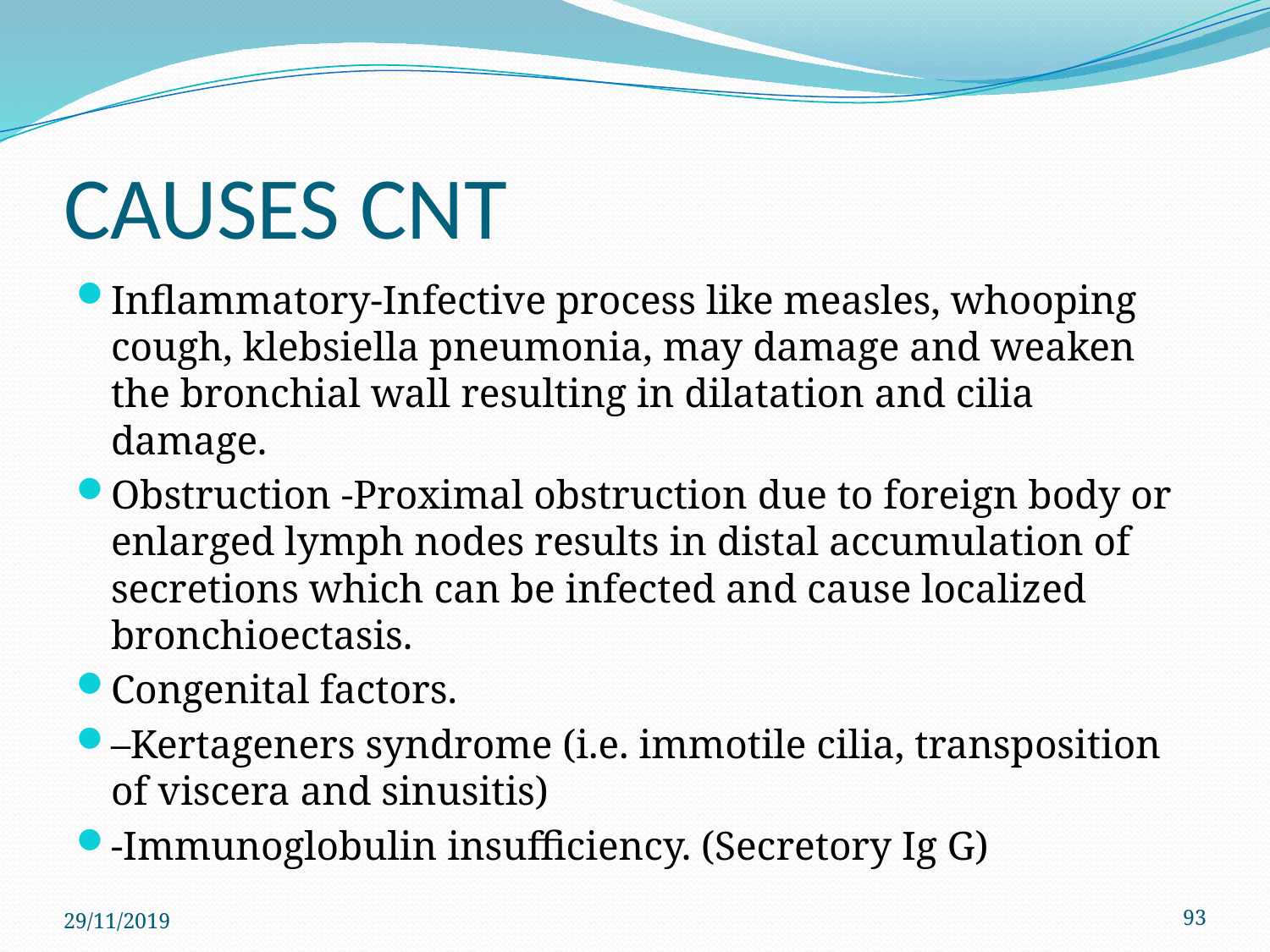

# CAUSES CNT
Inflammatory-Infective process like measles, whooping cough, klebsiella pneumonia, may damage and weaken the bronchial wall resulting in dilatation and cilia damage.
Obstruction -Proximal obstruction due to foreign body or enlarged lymph nodes results in distal accumulation of secretions which can be infected and cause localized bronchioectasis.
Congenital factors.
–Kertageners syndrome (i.e. immotile cilia, transposition of viscera and sinusitis)
-Immunoglobulin insufficiency. (Secretory Ig G)

29/11/2019
93